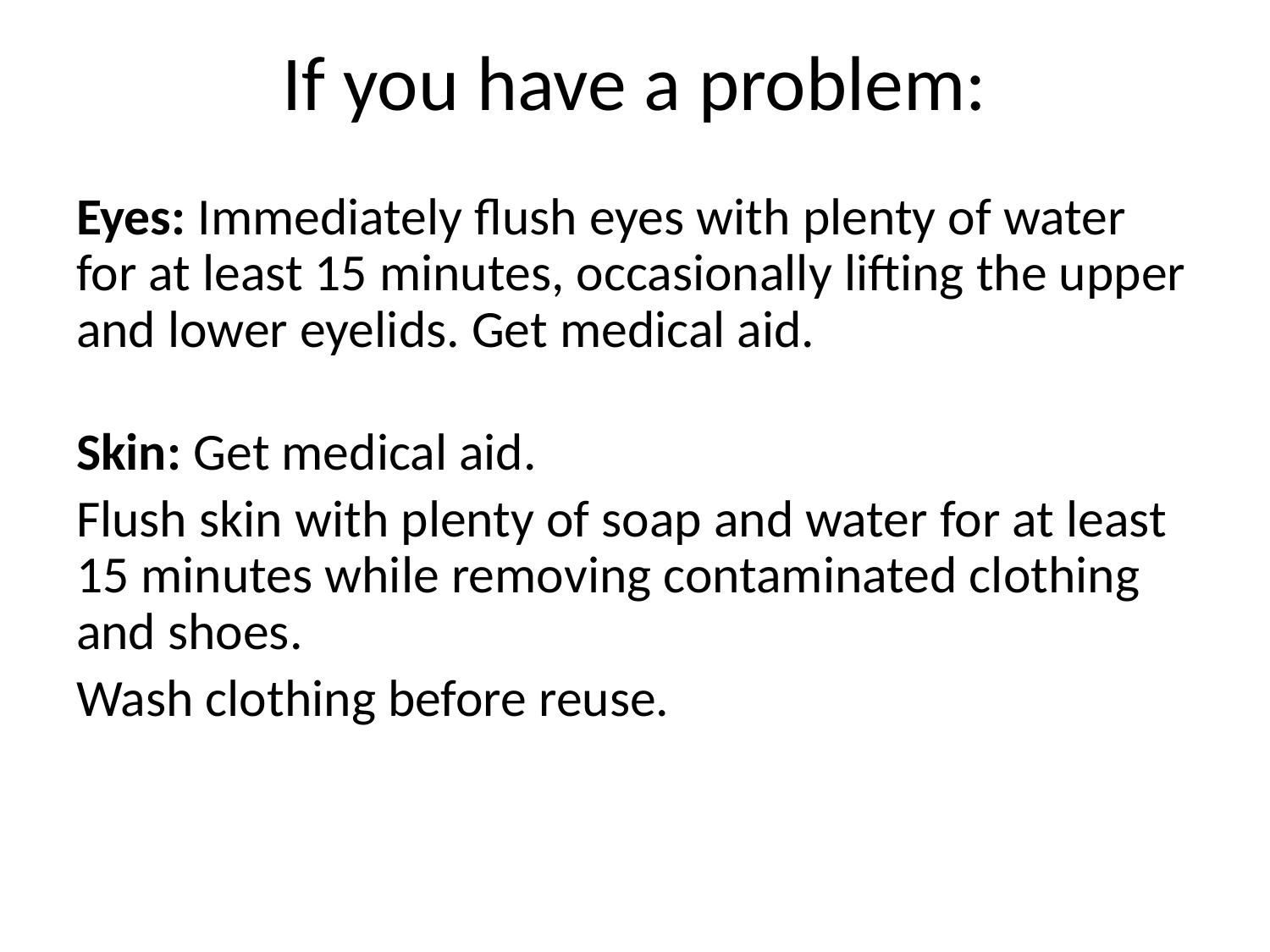

# If you have a problem:
Eyes: Immediately flush eyes with plenty of water for at least 15 minutes, occasionally lifting the upper and lower eyelids. Get medical aid.
Skin: Get medical aid.
Flush skin with plenty of soap and water for at least 15 minutes while removing contaminated clothing and shoes.
Wash clothing before reuse.